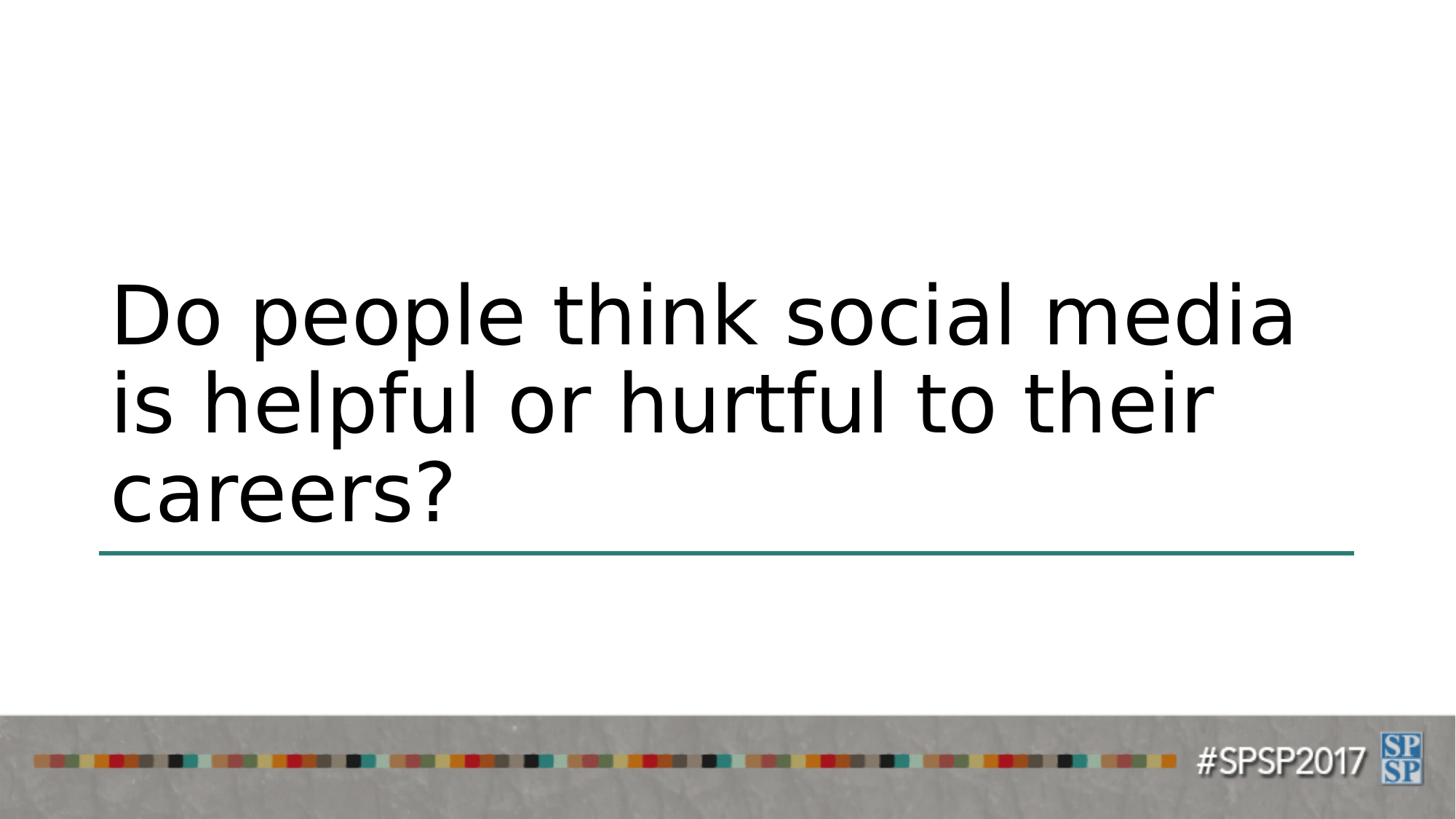

# Do people think social media is helpful or hurtful to their careers?